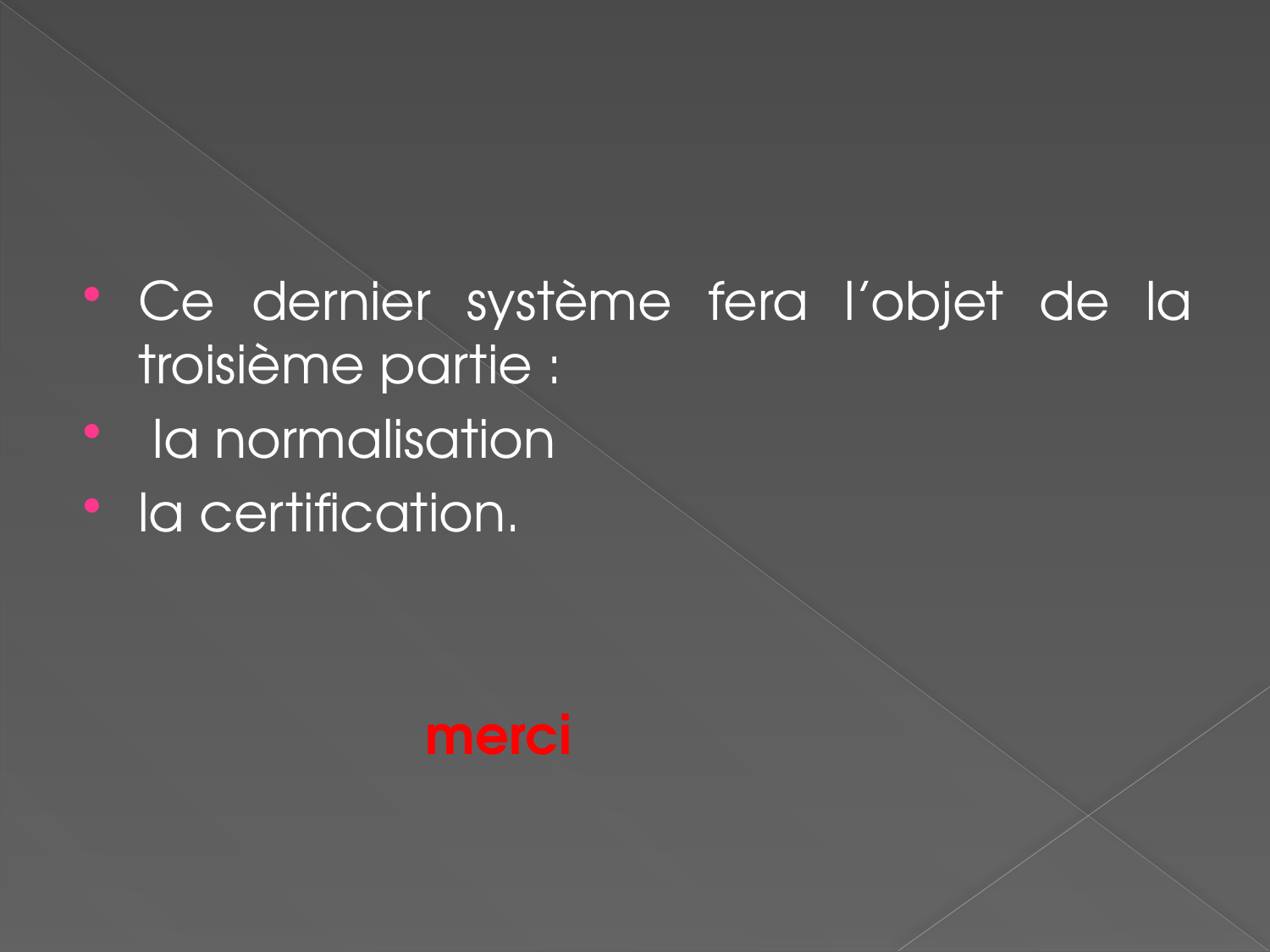

Ce dernier système fera l’objet de la troisième partie :
 la normalisation
la certification.

                       merci